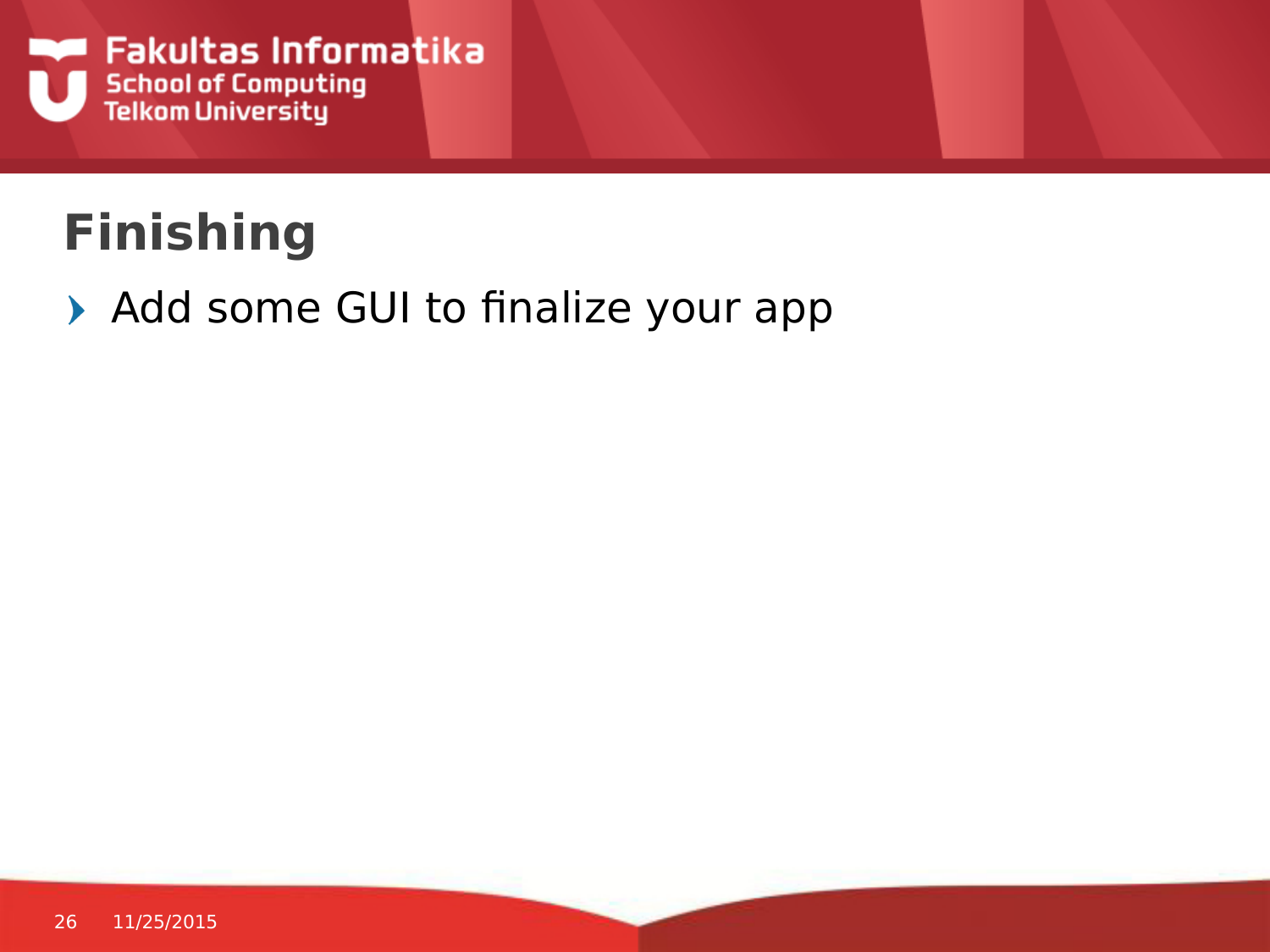

# Finishing
Add some GUI to finalize your app
26
11/25/2015